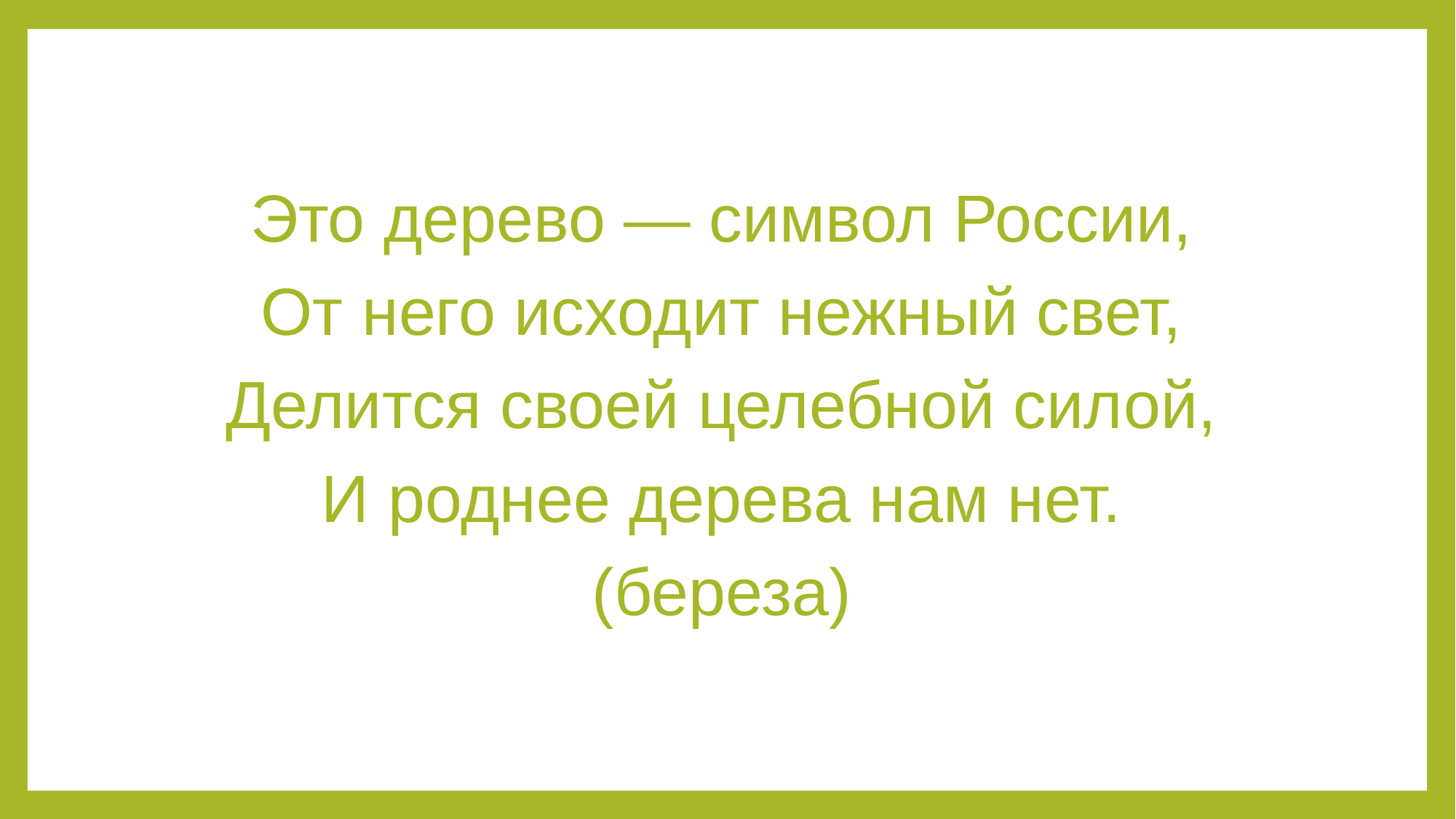

Это дерево — символ России,
От него исходит нежный свет,
Делится своей целебной силой,
И роднее дерева нам нет.
(береза)